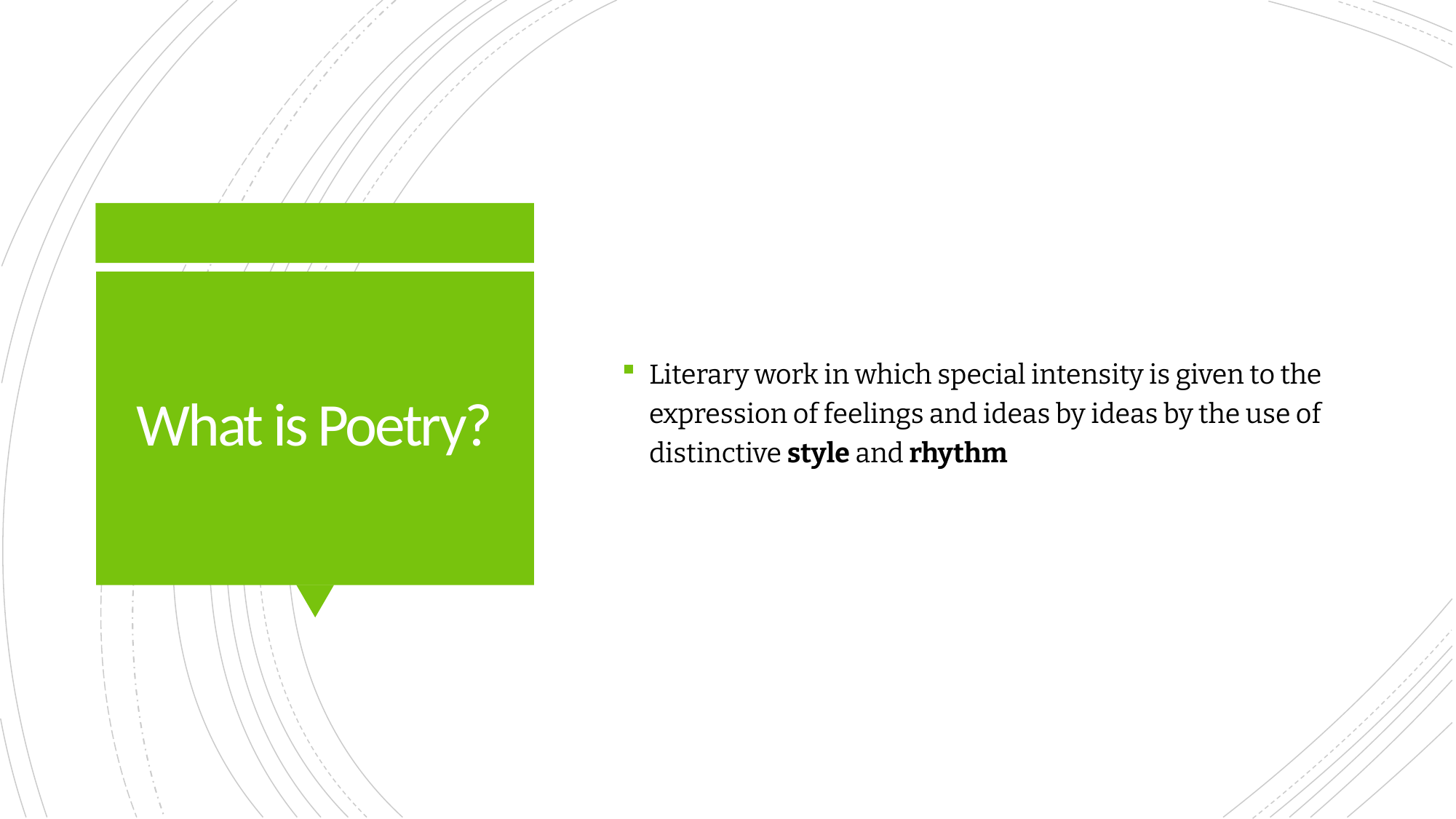

Literary work in which special intensity is given to the expression of feelings and ideas by ideas by the use of distinctive style and rhythm
# What is Poetry?